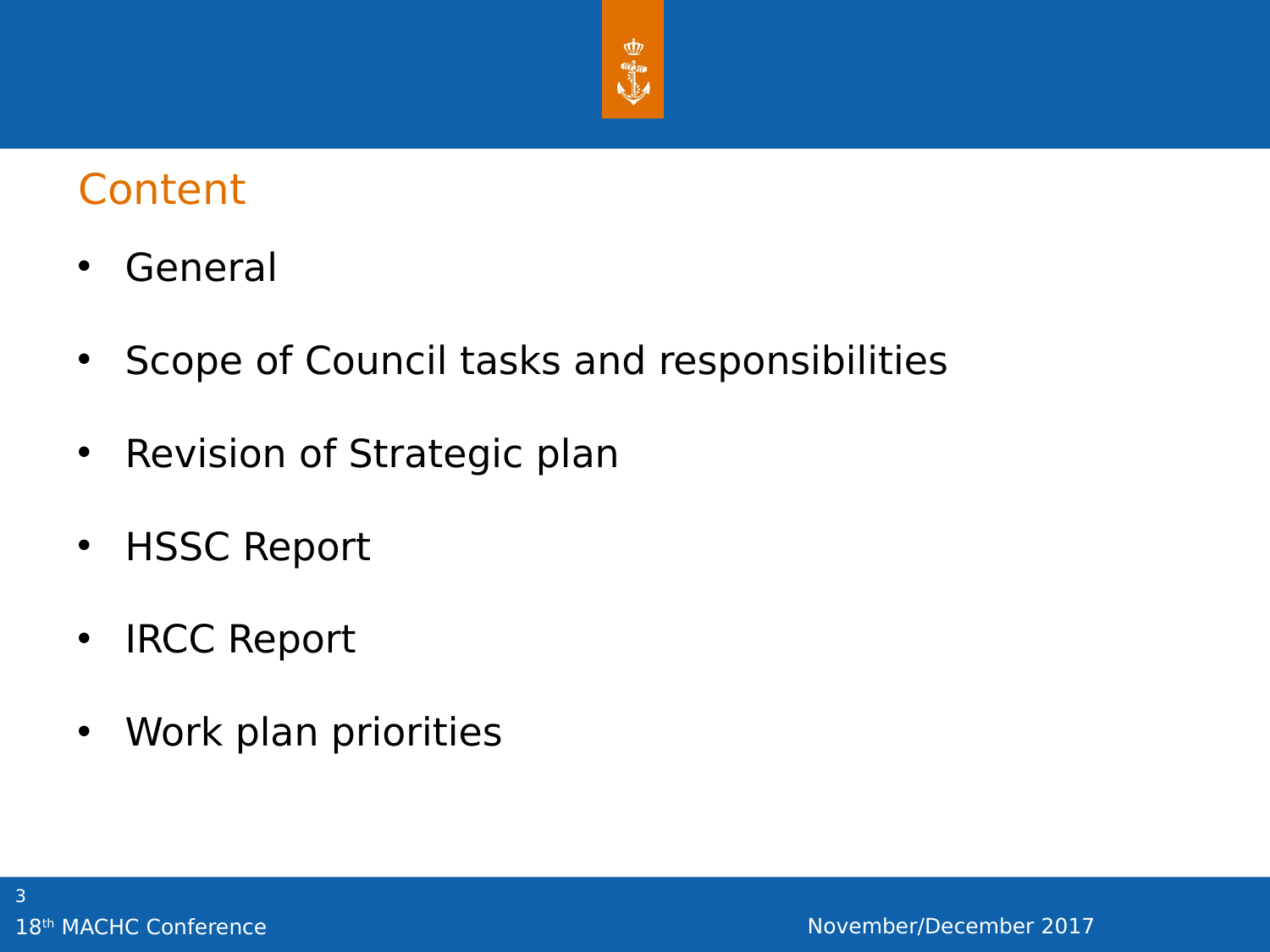

Content
General

Scope of Council tasks and responsibilities

Revision of Strategic plan

HSSC Report

IRCC Report

Work plan priorities